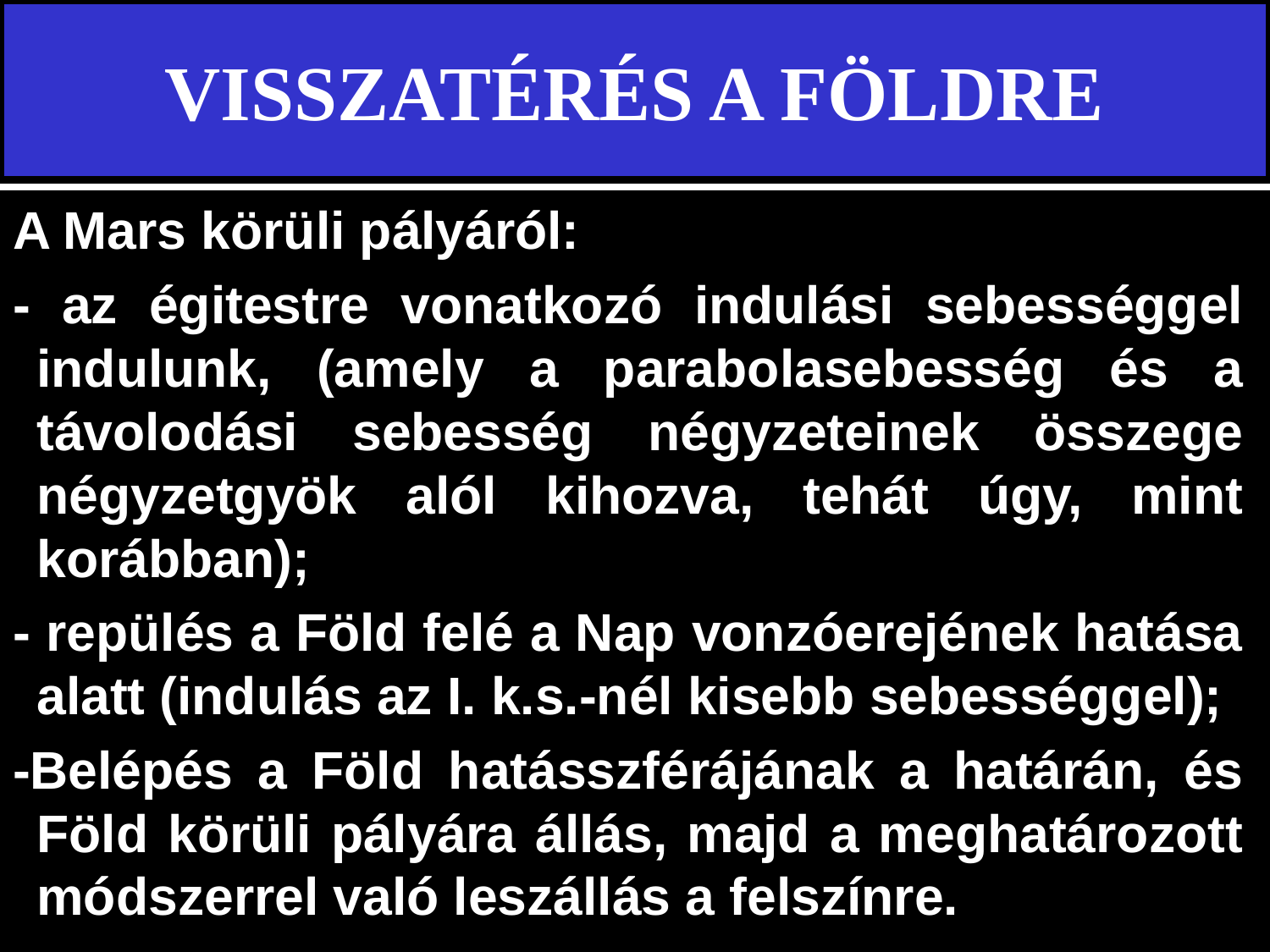

# VISSZATÉRÉS A FÖLDRE
A Mars körüli pályáról:
- az égitestre vonatkozó indulási sebességgel indulunk, (amely a parabolasebesség és a távolodási sebesség négyzeteinek összege négyzetgyök alól kihozva, tehát úgy, mint korábban);
- repülés a Föld felé a Nap vonzóerejének hatása alatt (indulás az I. k.s.-nél kisebb sebességgel);
-Belépés a Föld hatásszférájának a határán, és Föld körüli pályára állás, majd a meghatározott módszerrel való leszállás a felszínre.